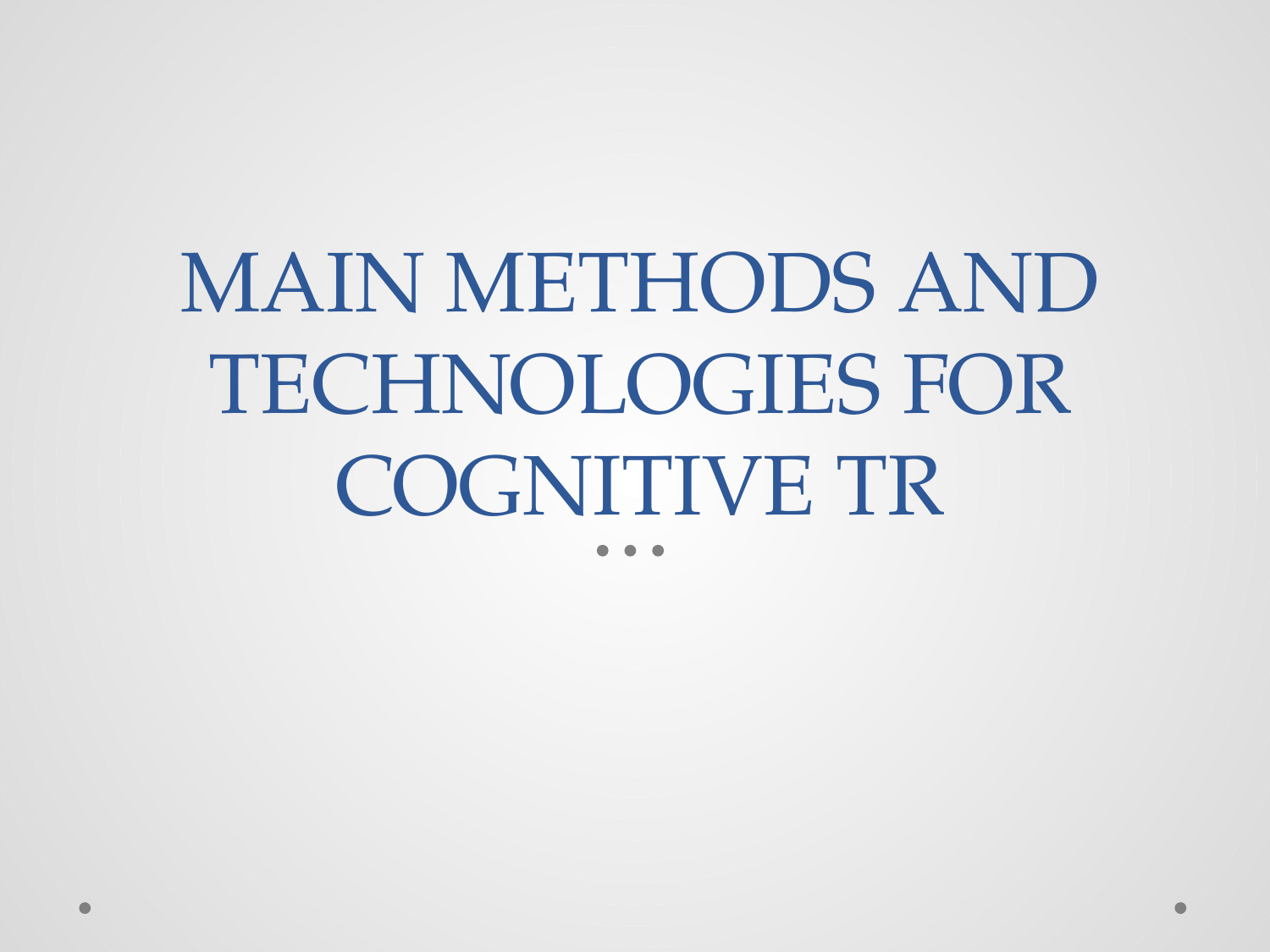

# MAIN METHODS AND TECHNOLOGIES FOR COGNITIVE TR